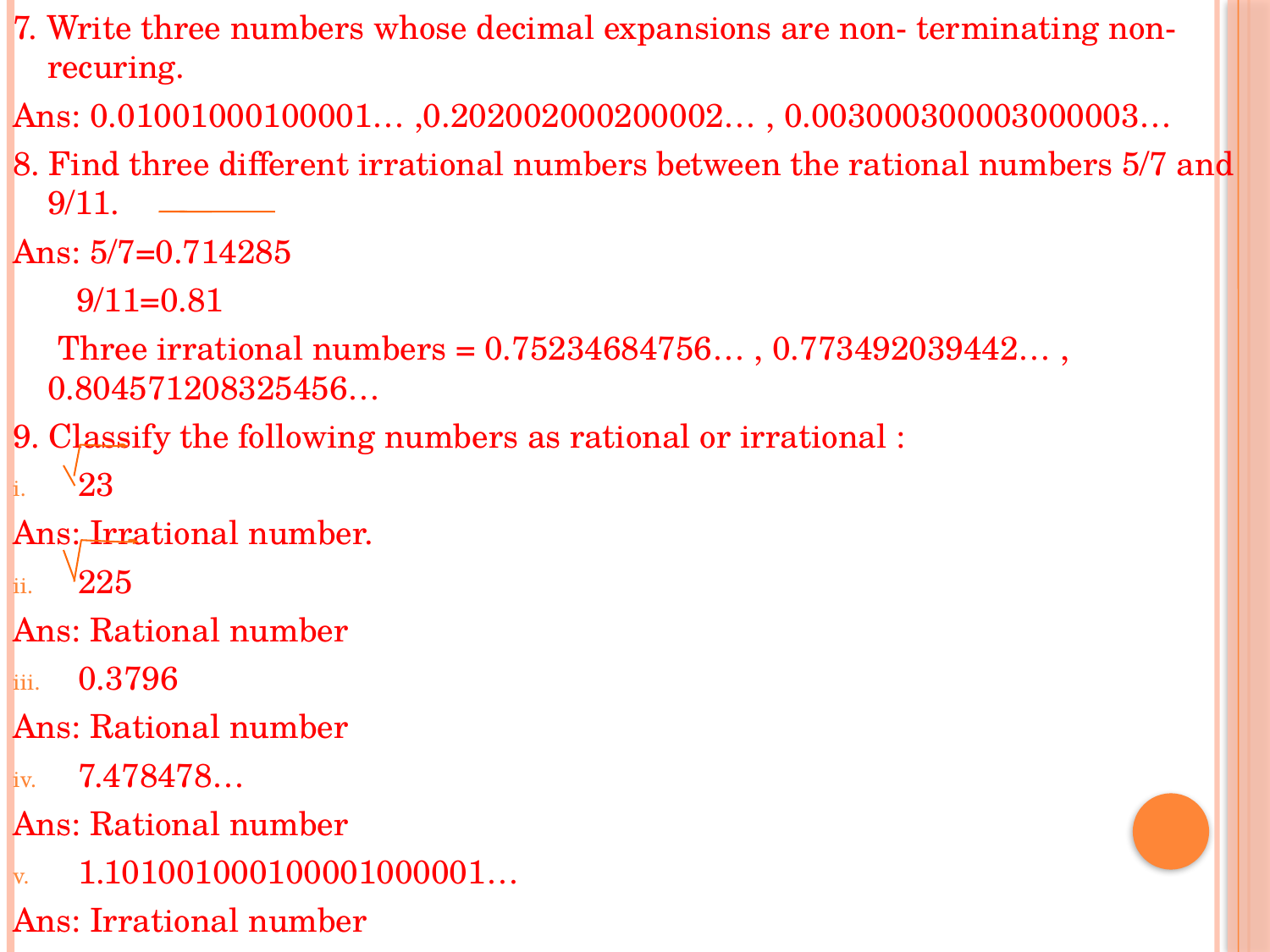

7. Write three numbers whose decimal expansions are non- terminating non- recuring.
Ans: 0.01001000100001… ,0.202002000200002… , 0.003000300003000003…
8. Find three different irrational numbers between the rational numbers 5/7 and 9/11.
Ans: 5/7=0.714285
       9/11=0.81
     Three irrational numbers = 0.75234684756… , 0.773492039442… , 0.804571208325456…
9. Classify the following numbers as rational or irrational :
23
Ans: Irrational number.
225
Ans: Rational number
0.3796
Ans: Rational number
7.478478…
Ans: Rational number
1.101001000100001000001…
Ans: Irrational number